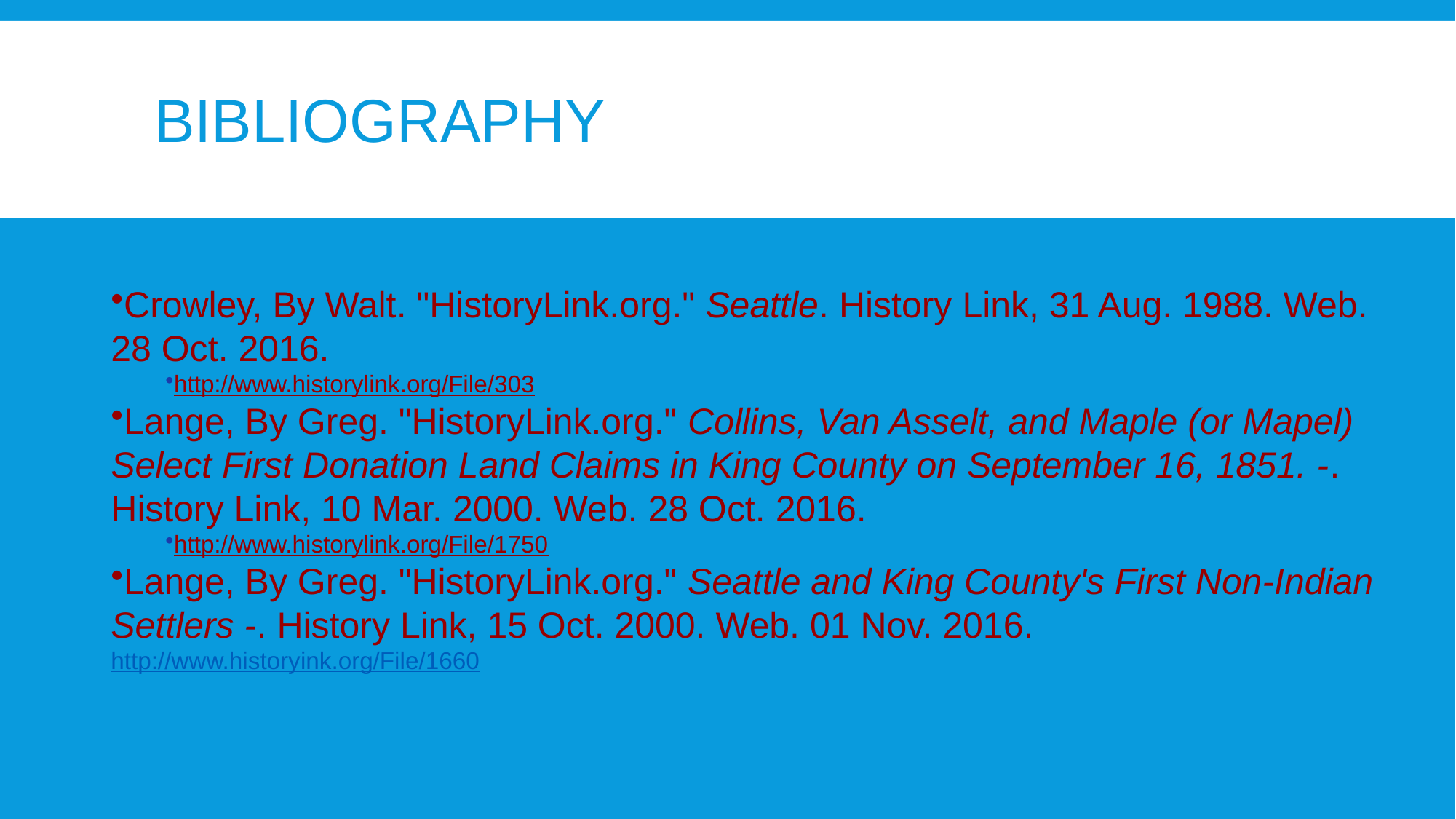

# Bibliography

Crowley, By Walt. "HistoryLink.org." Seattle. History Link, 31 Aug. 1988. Web. 28 Oct. 2016.
http://www.historylink.org/File/303
Lange, By Greg. "HistoryLink.org." Collins, Van Asselt, and Maple (or Mapel) Select First Donation Land Claims in King County on September 16, 1851. -. History Link, 10 Mar. 2000. Web. 28 Oct. 2016.
http://www.historylink.org/File/1750
Lange, By Greg. "HistoryLink.org." Seattle and King County's First Non-Indian Settlers -. History Link, 15 Oct. 2000. Web. 01 Nov. 2016.
http://www.historyink.org/File/1660